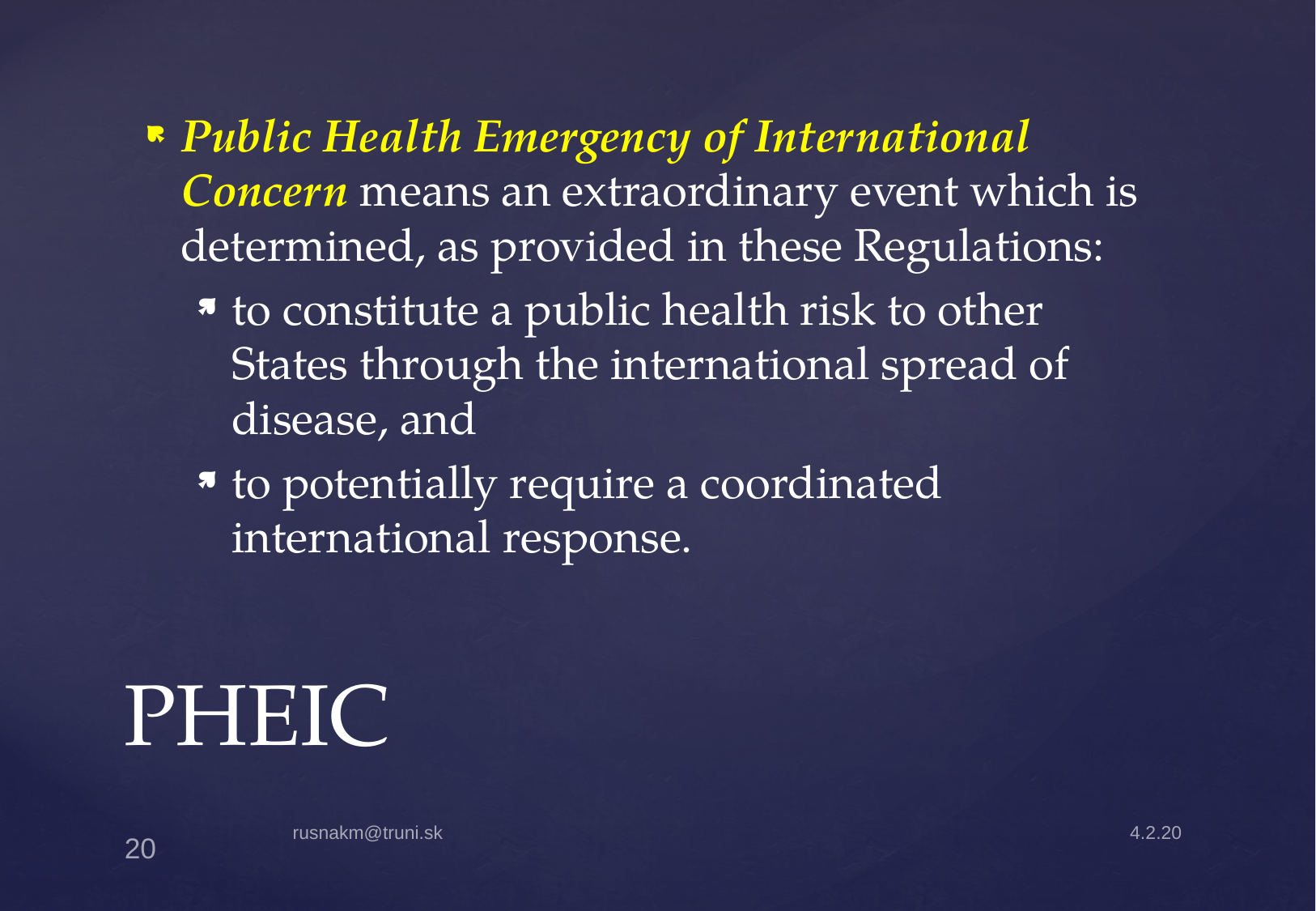

Public Health Emergency of International Concern means an extraordinary event which is determined, as provided in these Regulations:
to constitute a public health risk to other States through the international spread of disease, and
to potentially require a coordinated international response.
# PHEIC
rusnakm@truni.sk
4.2.20
20